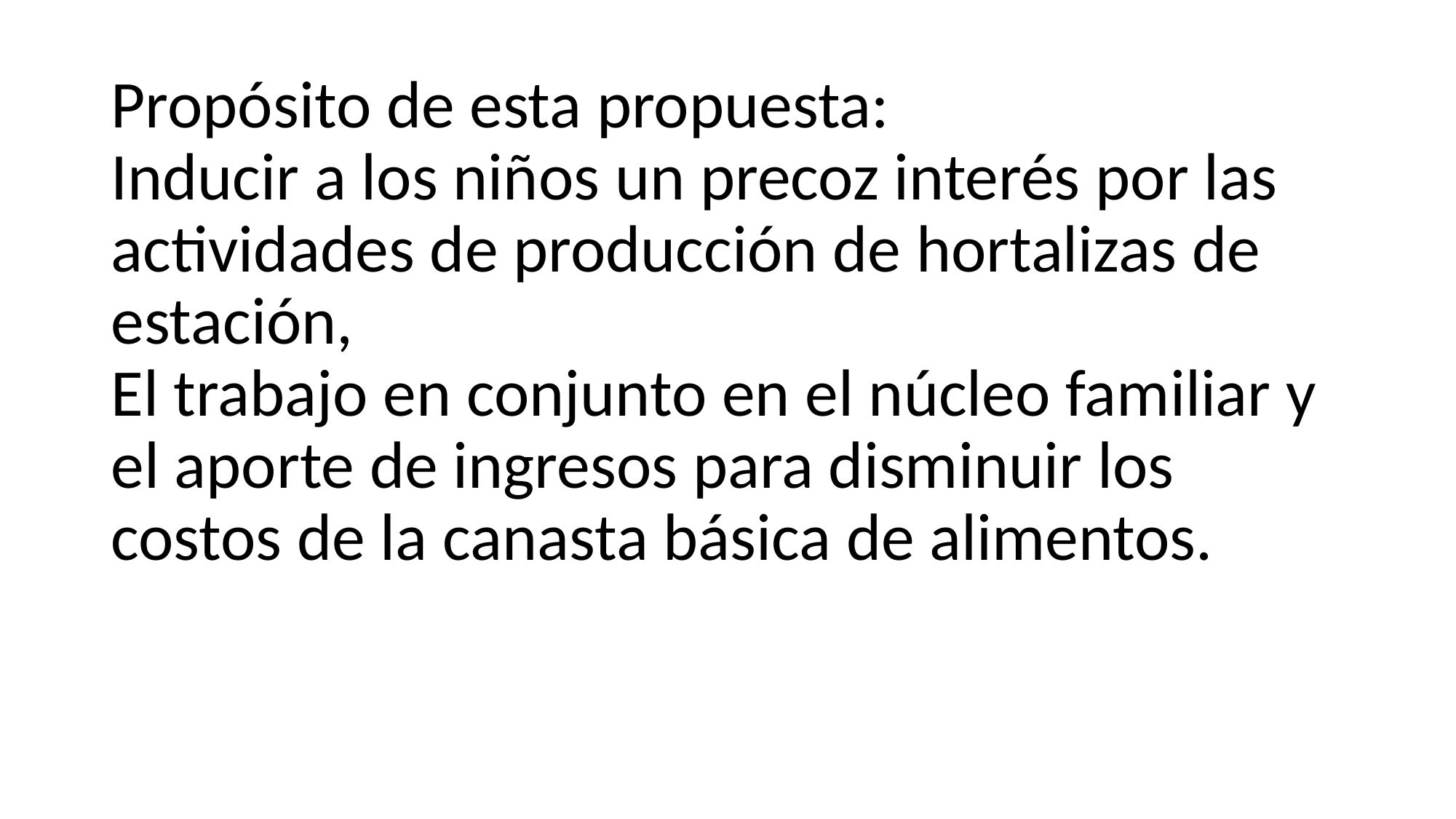

# Propósito de esta propuesta: Inducir a los niños un precoz interés por las actividades de producción de hortalizas de estación, El trabajo en conjunto en el núcleo familiar y el aporte de ingresos para disminuir los costos de la canasta básica de alimentos.